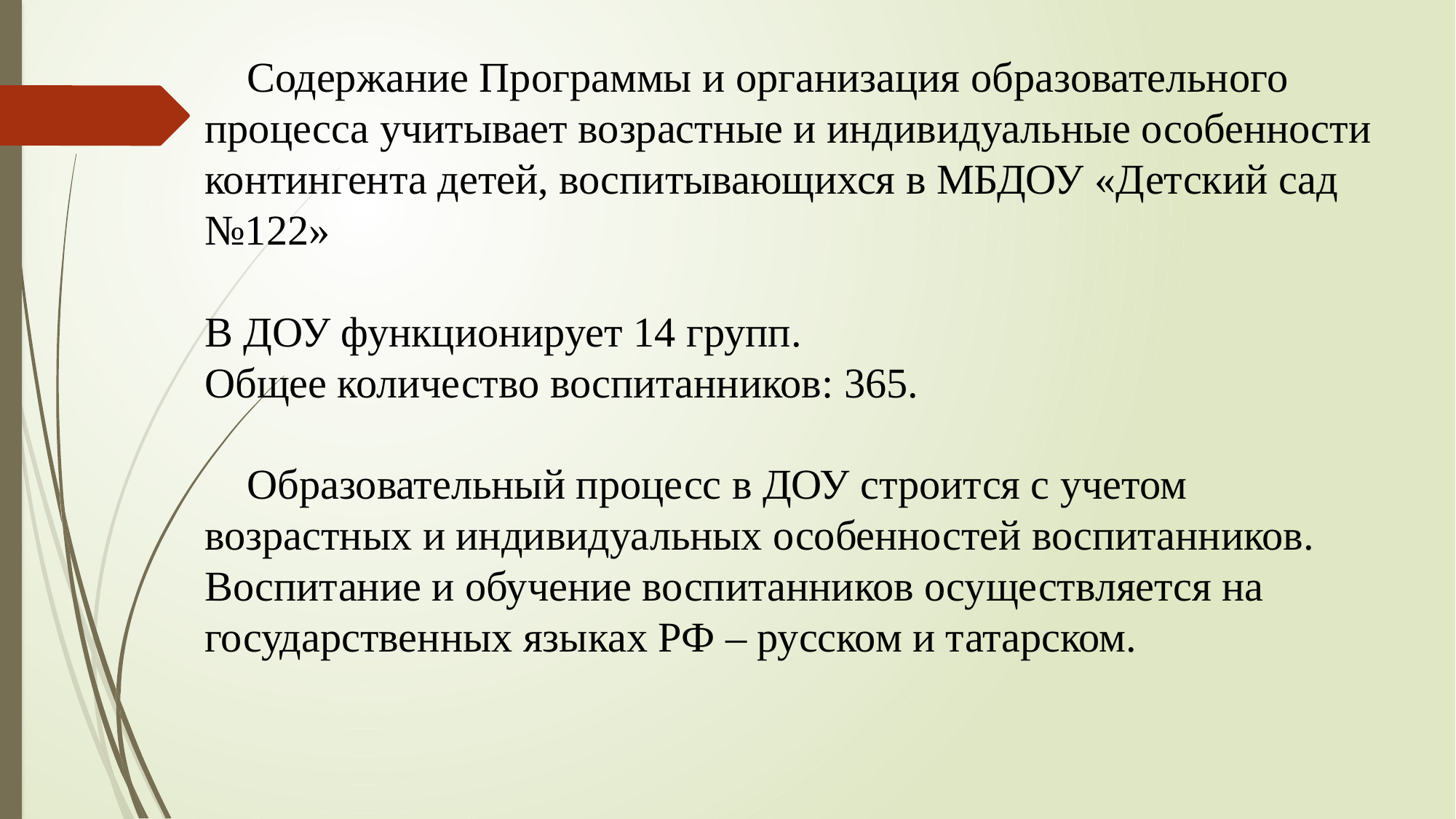

Содержание Программы и организация образовательного процесса учитывает возрастные и индивидуальные особенности контингента детей, воспитывающихся в МБДОУ «Детский сад №122»
В ДОУ функционирует 14 групп.
Общее количество воспитанников: 365.
    Образовательный процесс в ДОУ строится с учетом возрастных и индивидуальных особенностей воспитанников. Воспитание и обучение воспитанников осуществляется на государственных языках РФ – русском и татарском.